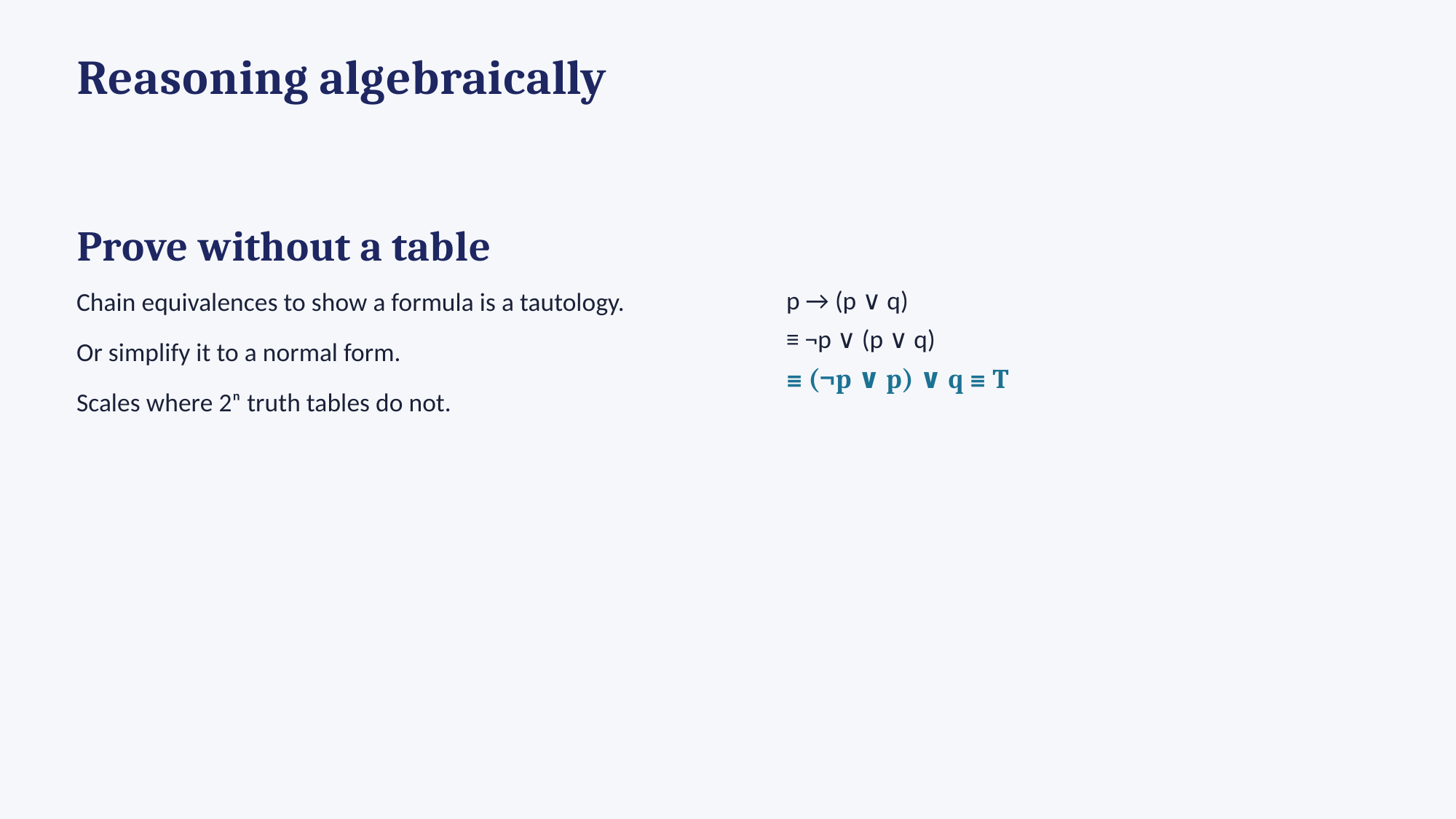

Reasoning algebraically
Prove without a table
Chain equivalences to show a formula is a tautology.
Or simplify it to a normal form.
Scales where 2ⁿ truth tables do not.
p → (p ∨ q)
≡ ¬p ∨ (p ∨ q)
≡ (¬p ∨ p) ∨ q ≡ T